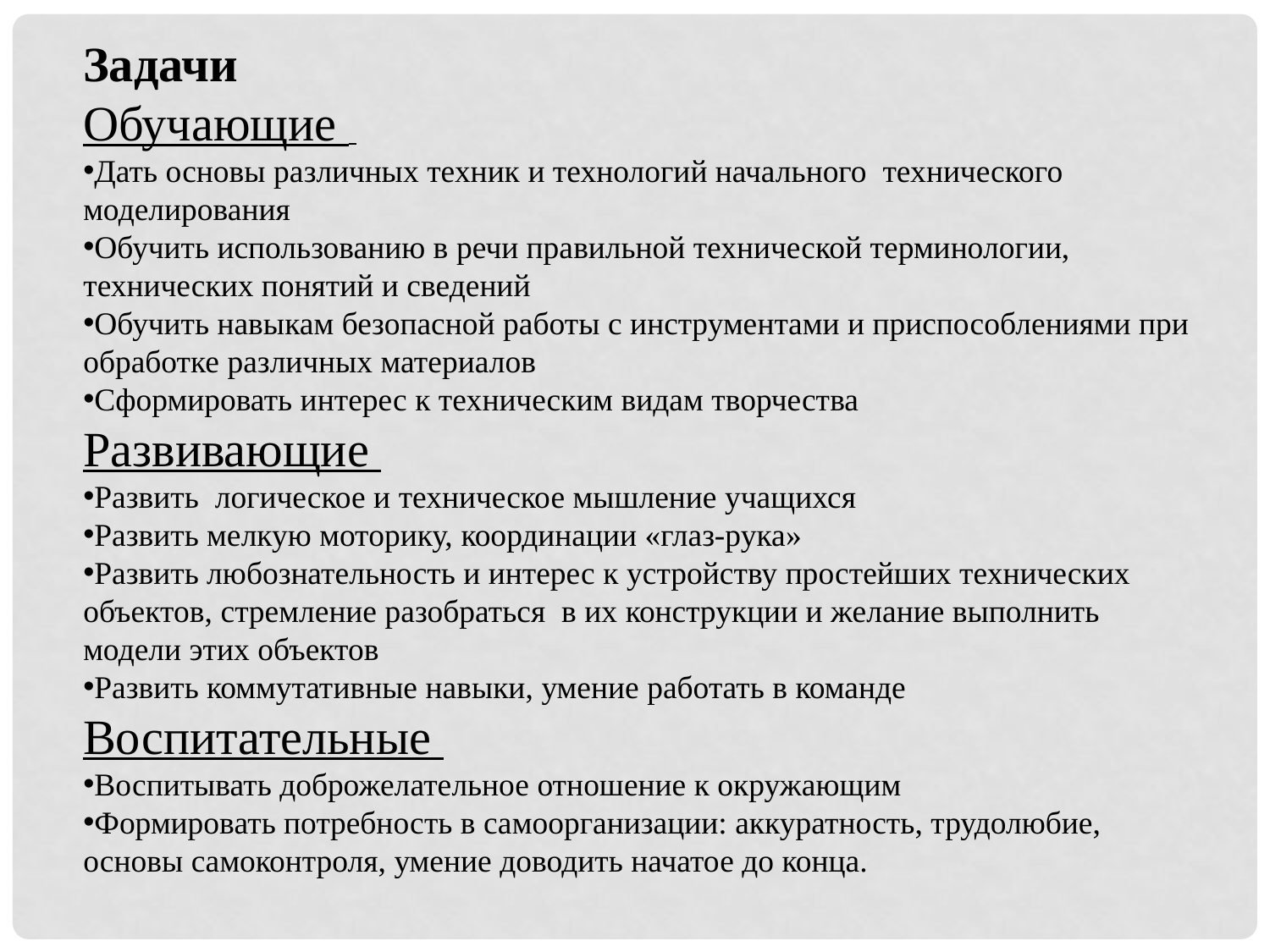

Задачи
Обучающие
Дать основы различных техник и технологий начального  технического моделирования
Обучить использованию в речи правильной технической терминологии, технических понятий и сведений
Обучить навыкам безопасной работы с инструментами и приспособлениями при обработке различных материалов
Сформировать интерес к техническим видам творчества
Развивающие
Развить  логическое и техническое мышление учащихся
Развить мелкую моторику, координации «глаз-рука»
Развить любознательность и интерес к устройству простейших технических объектов, стремление разобраться  в их конструкции и желание выполнить модели этих объектов
Развить коммутативные навыки, умение работать в команде
Воспитательные
Воспитывать доброжелательное отношение к окружающим
Формировать потребность в самоорганизации: аккуратность, трудолюбие,
основы самоконтроля, умение доводить начатое до конца.